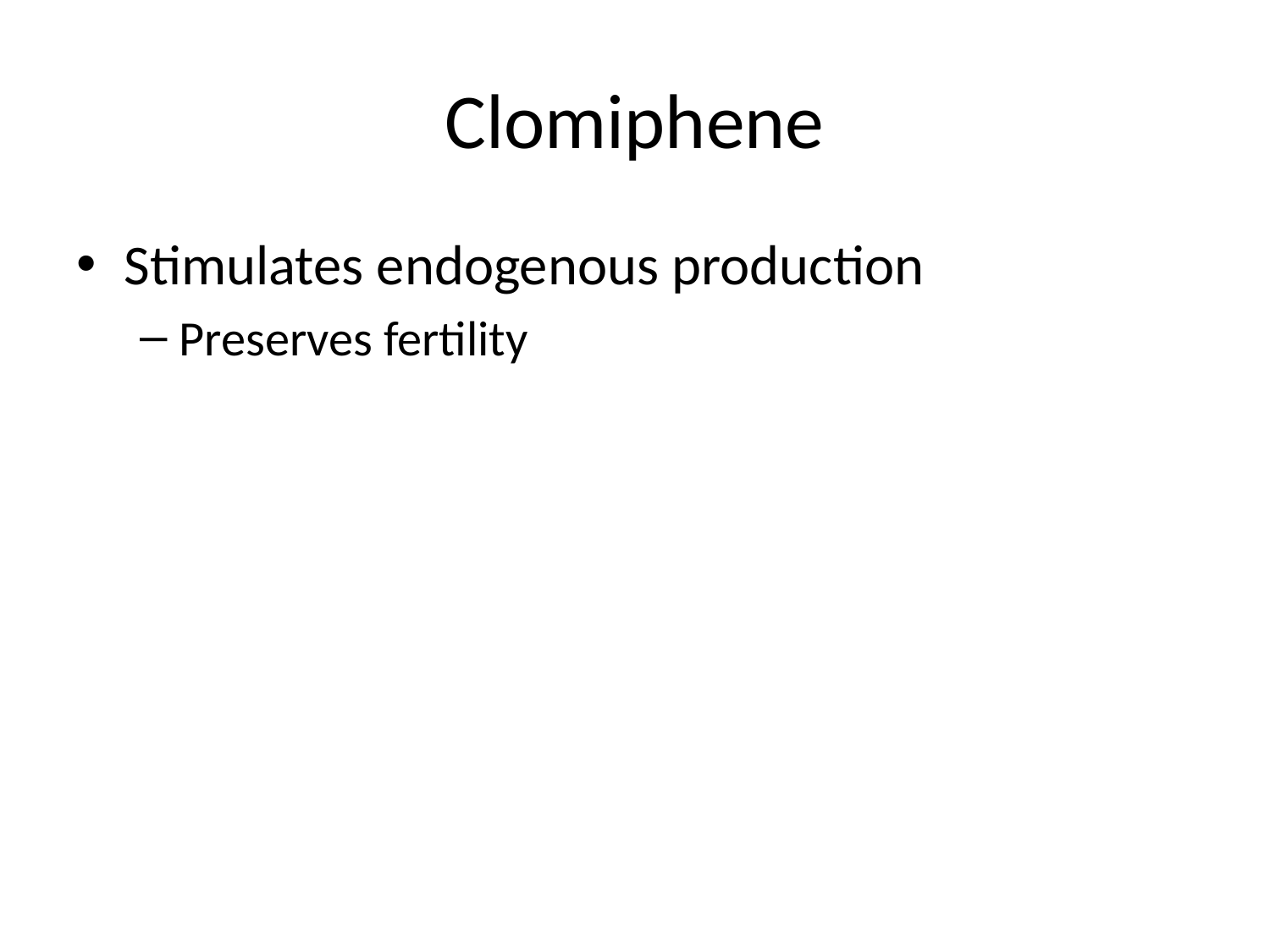

# Clomiphene
Stimulates endogenous production
Preserves fertility